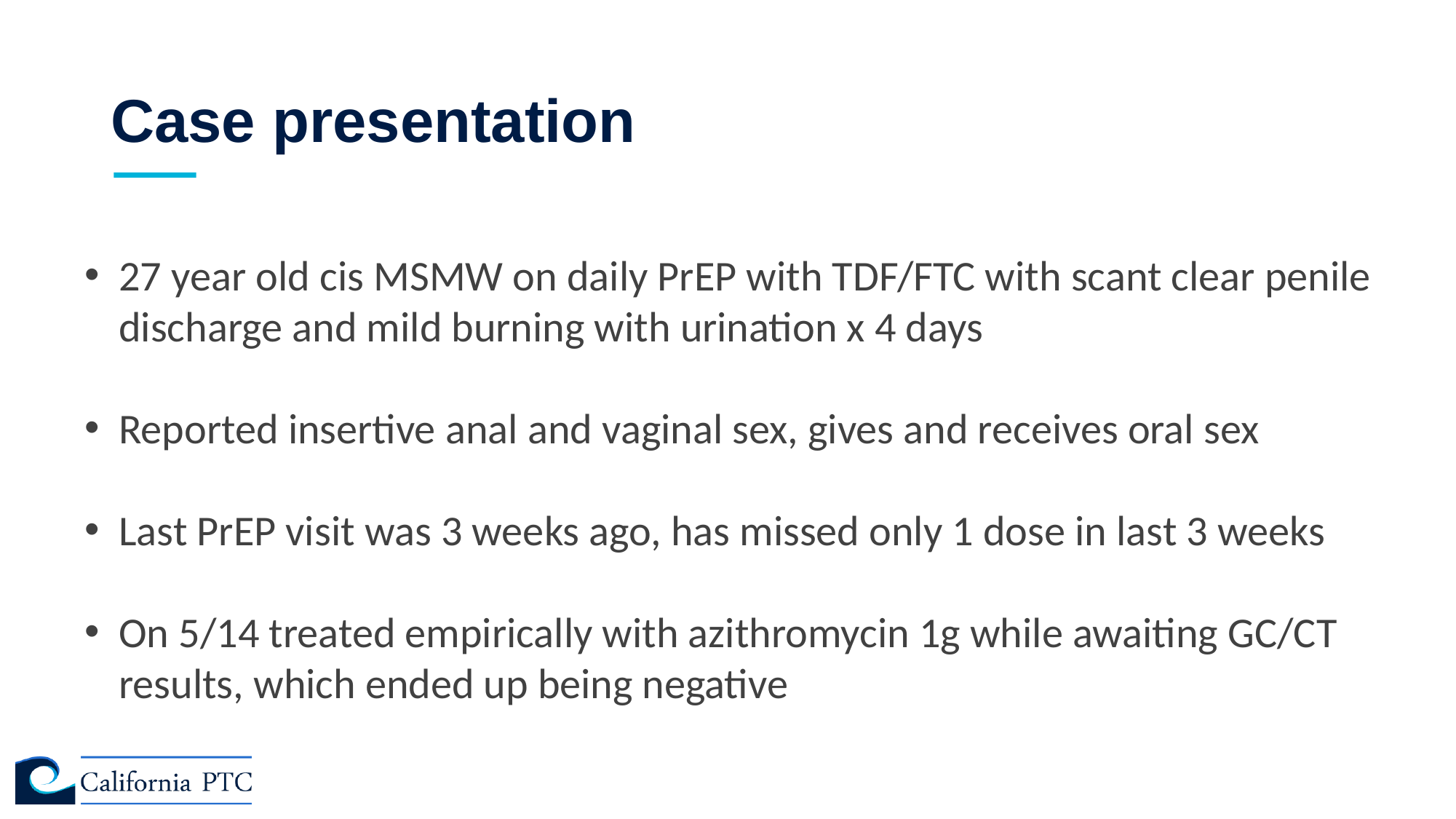

# Case presentation
27 year old cis MSMW on daily PrEP with TDF/FTC with scant clear penile discharge and mild burning with urination x 4 days

Reported insertive anal and vaginal sex, gives and receives oral sex

Last PrEP visit was 3 weeks ago, has missed only 1 dose in last 3 weeks

On 5/14 treated empirically with azithromycin 1g while awaiting GC/CT results, which ended up being negative